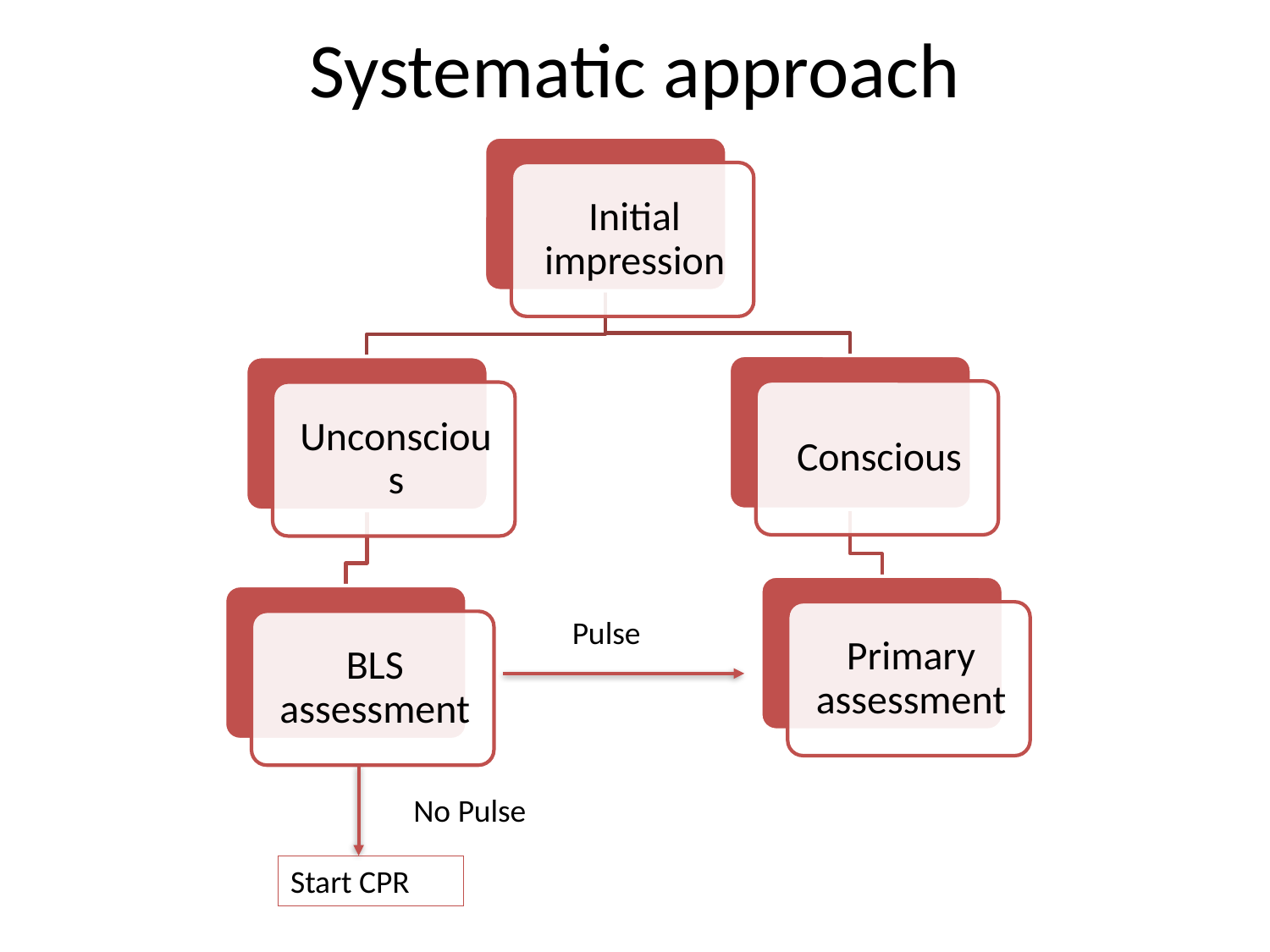

# Systematic approach
Initial impression
Unconscious
BLS assessment
Conscious
Primary assessment
Pulse
No Pulse
Start CPR